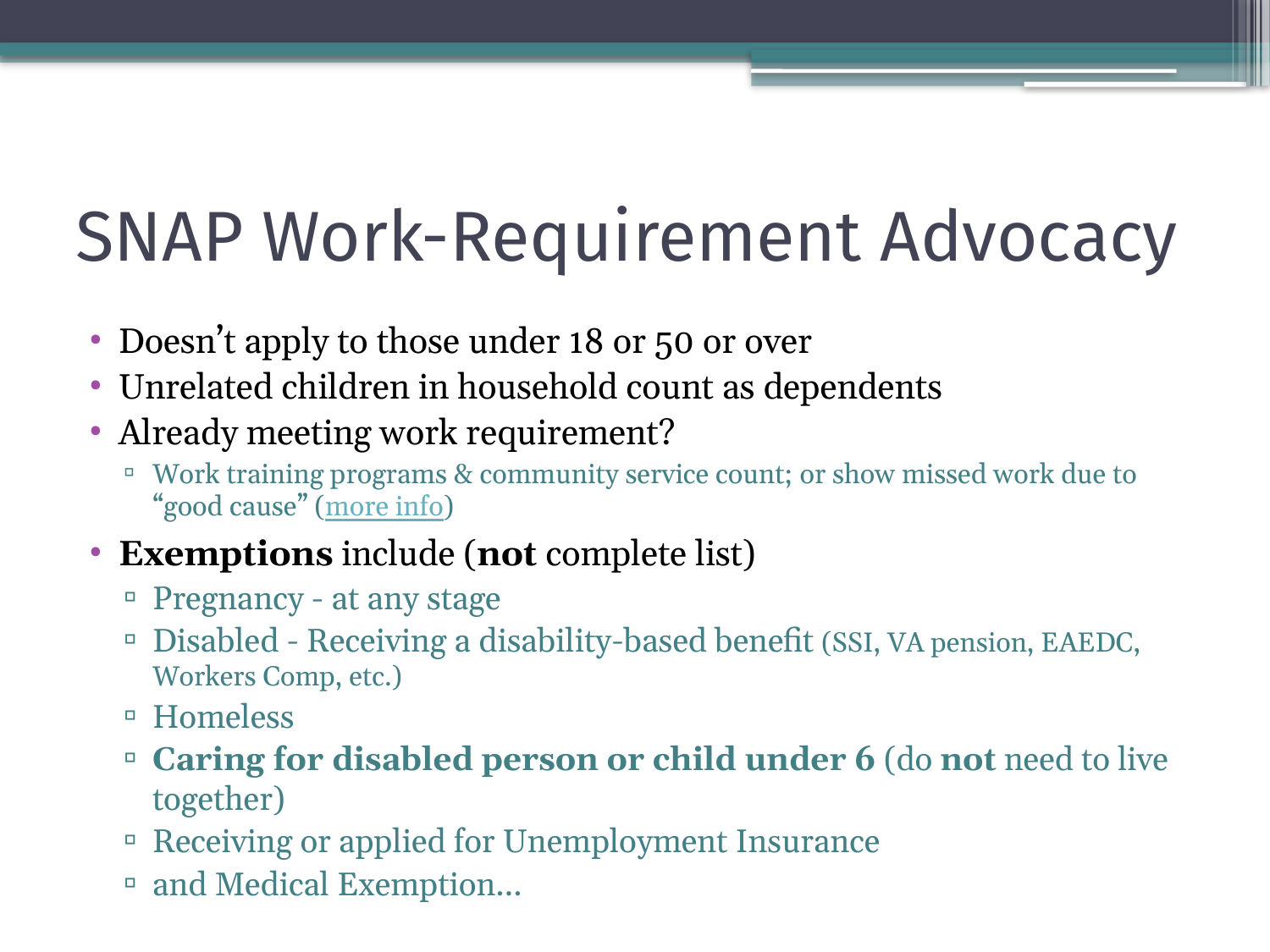

# SNAP Work-Requirement Advocacy
Doesn’t apply to those under 18 or 50 or over
Unrelated children in household count as dependents
Already meeting work requirement?
Work training programs & community service count; or show missed work due to “good cause” (more info)
Exemptions include (not complete list)
Pregnancy - at any stage
Disabled - Receiving a disability-based benefit (SSI, VA pension, EAEDC, Workers Comp, etc.)
Homeless
Caring for disabled person or child under 6 (do not need to live together)
Receiving or applied for Unemployment Insurance
and Medical Exemption...